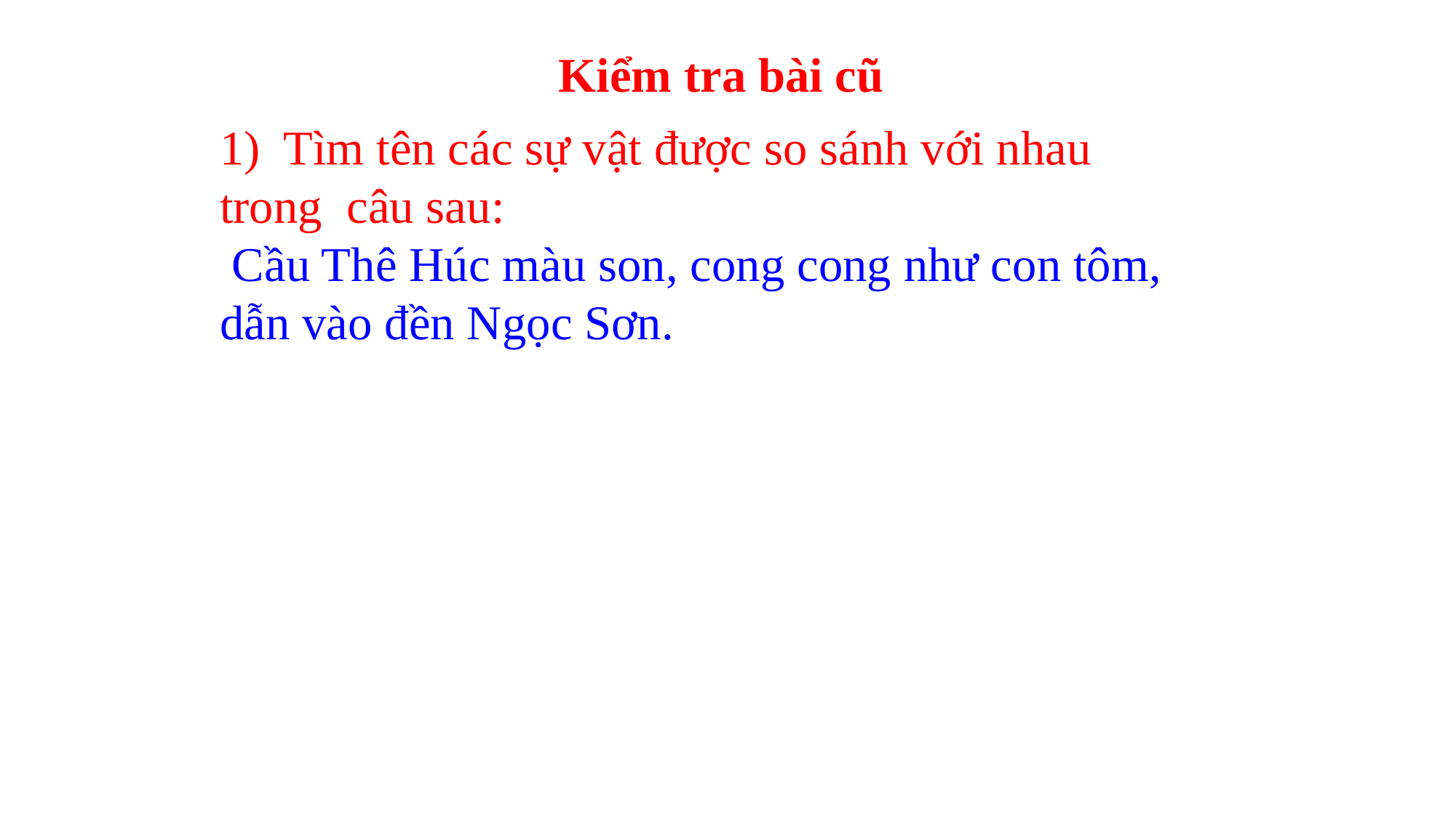

# Kiểm tra bài cũ
1)  Tìm tên các sự vật được so sánh với nhau trong  câu sau:
 Cầu Thê Húc màu son, cong cong như con tôm, dẫn vào đền Ngọc Sơn.